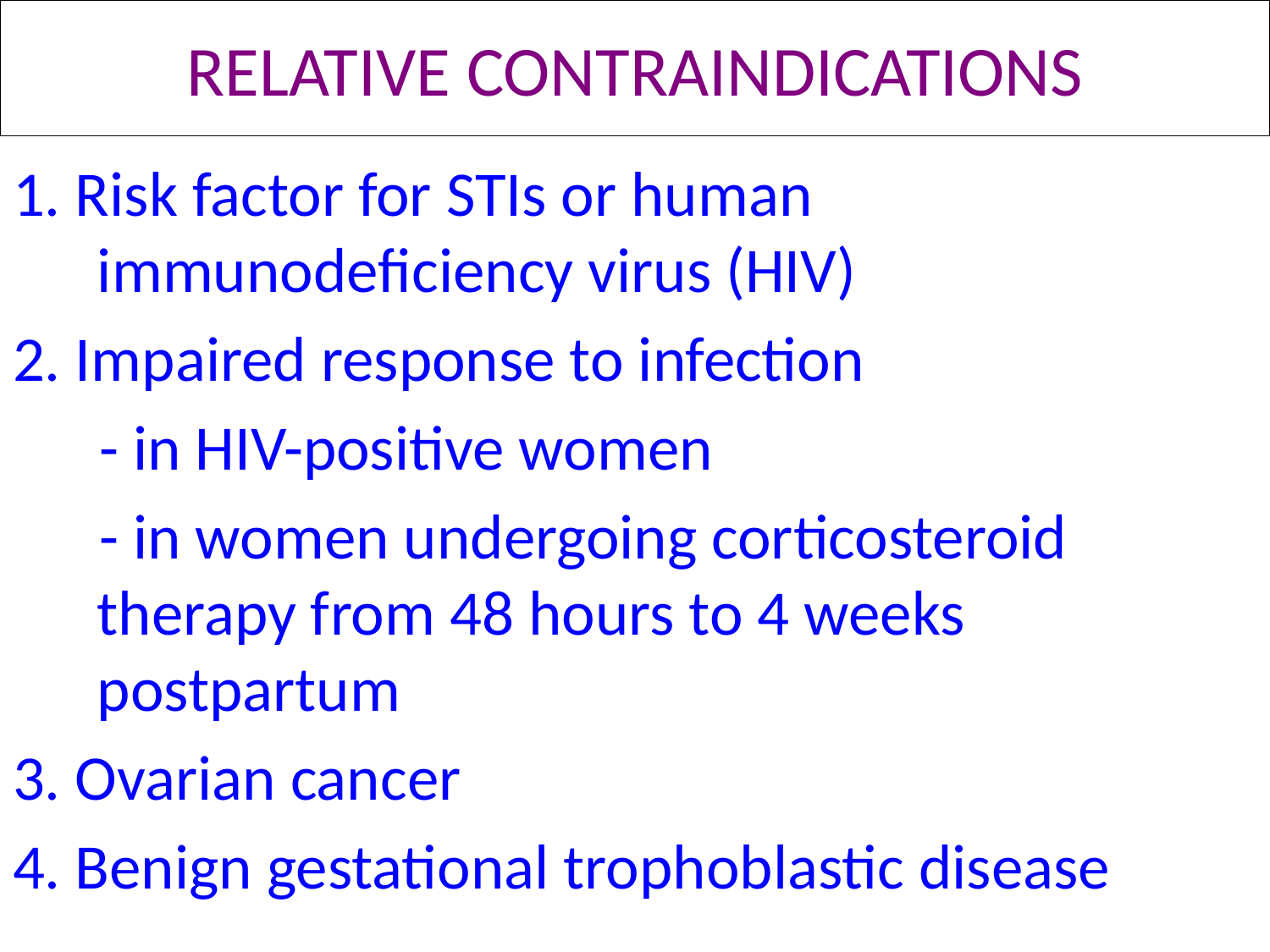

# RELATIVE CONTRAINDICATIONS
1. Risk factor for STIs or human immunodeficiency virus (HIV)
2. Impaired response to infection
      - in HIV-positive women
      - in women undergoing corticosteroid therapy from 48 hours to 4 weeks postpartum
3. Ovarian cancer
4. Benign gestational trophoblastic disease